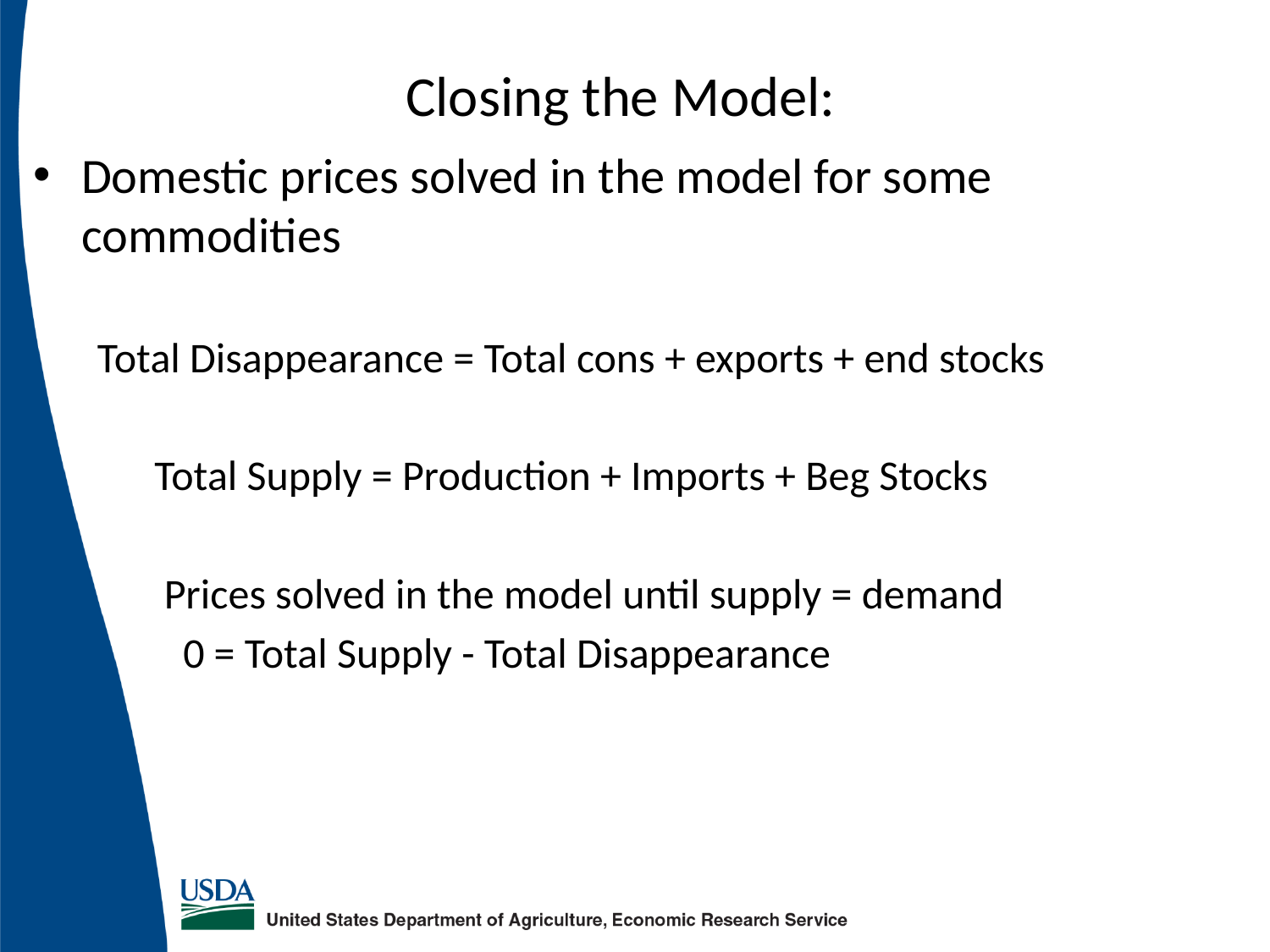

# Closing the Model:
Domestic prices solved in the model for some commodities

Total Disappearance = Total cons + exports + end stocks

      Total Supply = Production + Imports + Beg Stocks

       Prices solved in the model until supply = demand
         0 = Total Supply - Total Disappearance